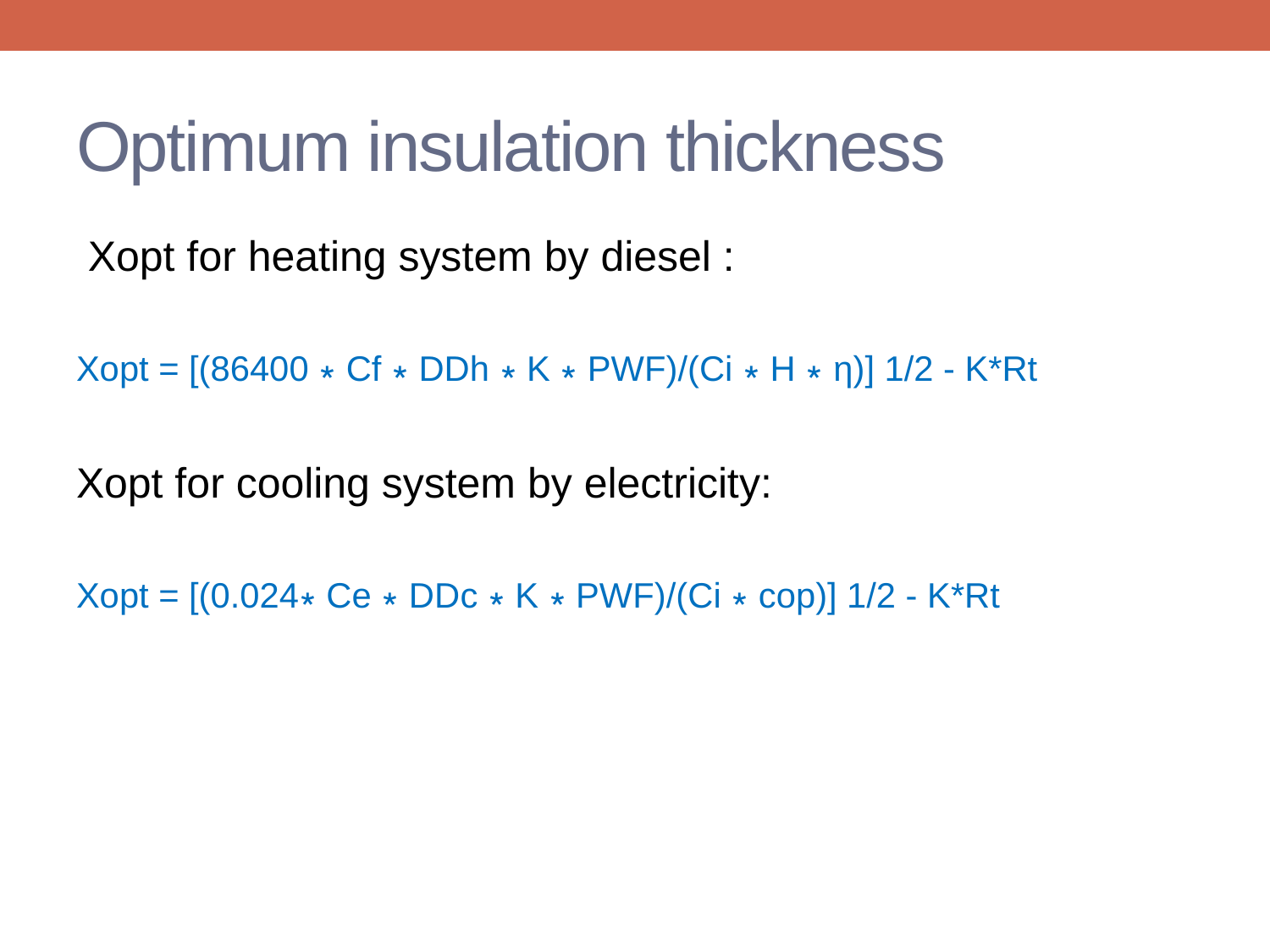

# Optimum insulation thickness
 Xopt for heating system by diesel :

Xopt = [(86400 ∗ Cf ∗ DDh ∗ K ∗ PWF)/(Ci ∗ H ∗ η)] 1/2 - K*Rt

Xopt for cooling system by electricity:

Xopt = [(0.024∗ Ce ∗ DDc ∗ K ∗ PWF)/(Ci ∗ cop)] 1/2 - K*Rt